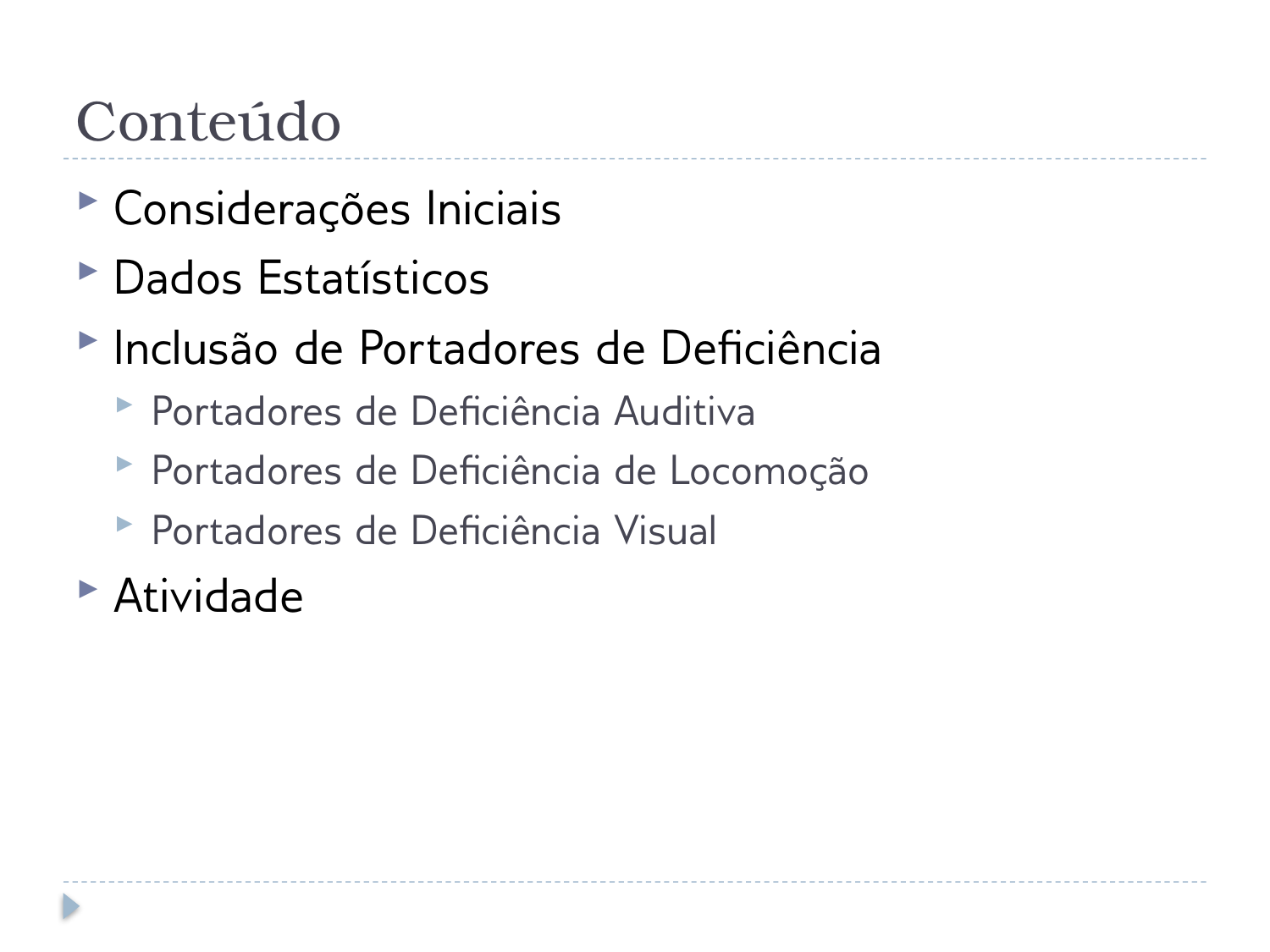

# Conteúdo
Considerações Iniciais
Dados Estatísticos
Inclusão de Portadores de Deficiência
Portadores de Deficiência Auditiva
Portadores de Deficiência de Locomoção
Portadores de Deficiência Visual
Atividade